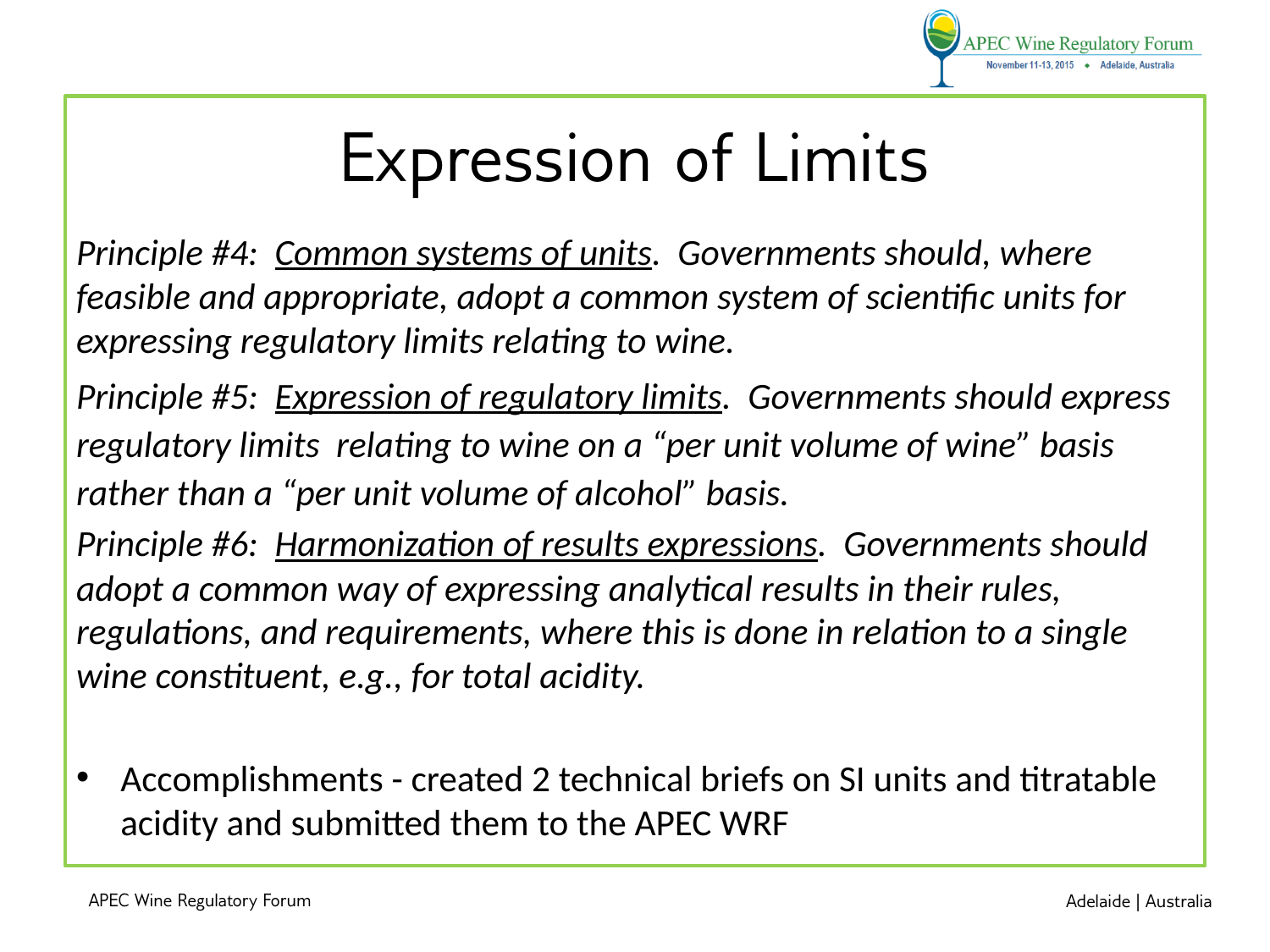

# Expression of Limits
Principle #4:  Common systems of units.  Governments should, where feasible and appropriate, adopt a common system of scientific units for expressing regulatory limits relating to wine.
Principle #5:  Expression of regulatory limits.  Governments should express regulatory limits  relating to wine on a “per unit volume of wine” basis rather than a “per unit volume of alcohol” basis.
Principle #6:  Harmonization of results expressions.  Governments should adopt a common way of expressing analytical results in their rules, regulations, and requirements, where this is done in relation to a single wine constituent, e.g., for total acidity.

Accomplishments - created 2 technical briefs on SI units and titratable acidity and submitted them to the APEC WRF